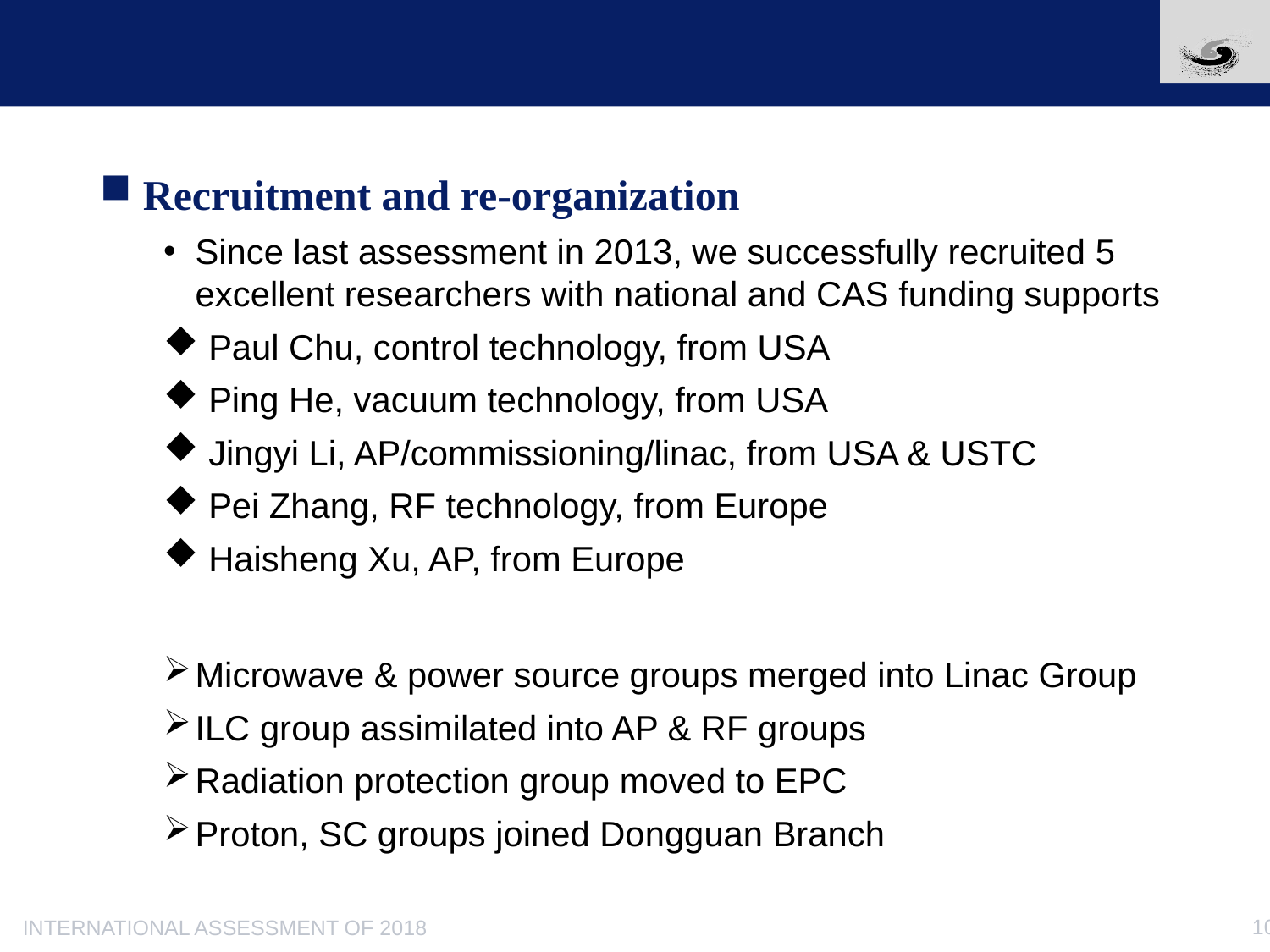

#
 Recruitment and re-organization
Since last assessment in 2013, we successfully recruited 5 excellent researchers with national and CAS funding supports
 Paul Chu, control technology, from USA
 Ping He, vacuum technology, from USA
 Jingyi Li, AP/commissioning/linac, from USA & USTC
 Pei Zhang, RF technology, from Europe
 Haisheng Xu, AP, from Europe

Microwave & power source groups merged into Linac Group
ILC group assimilated into AP & RF groups
Radiation protection group moved to EPC
Proton, SC groups joined Dongguan Branch